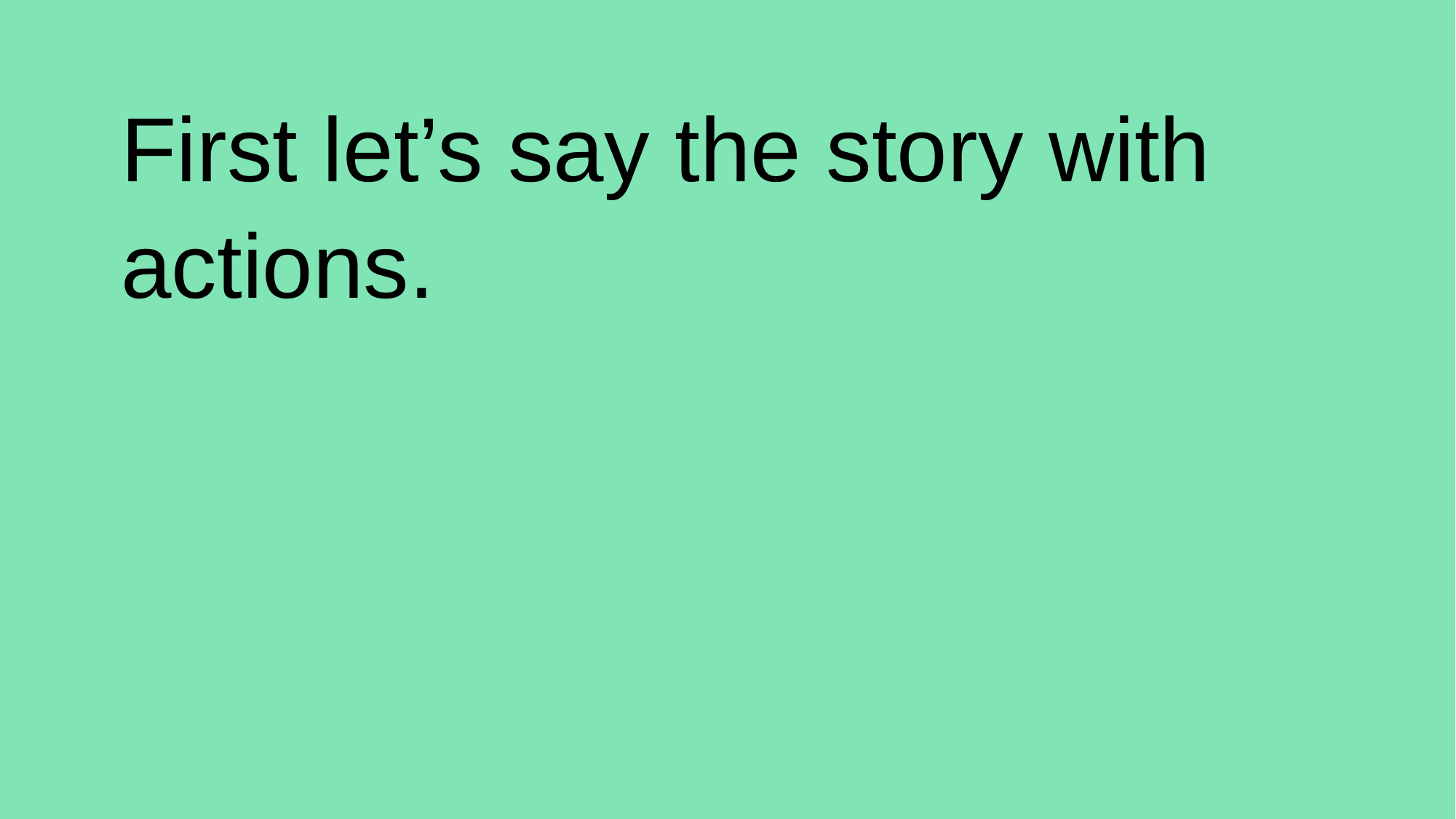

First let’s say the story with actions.